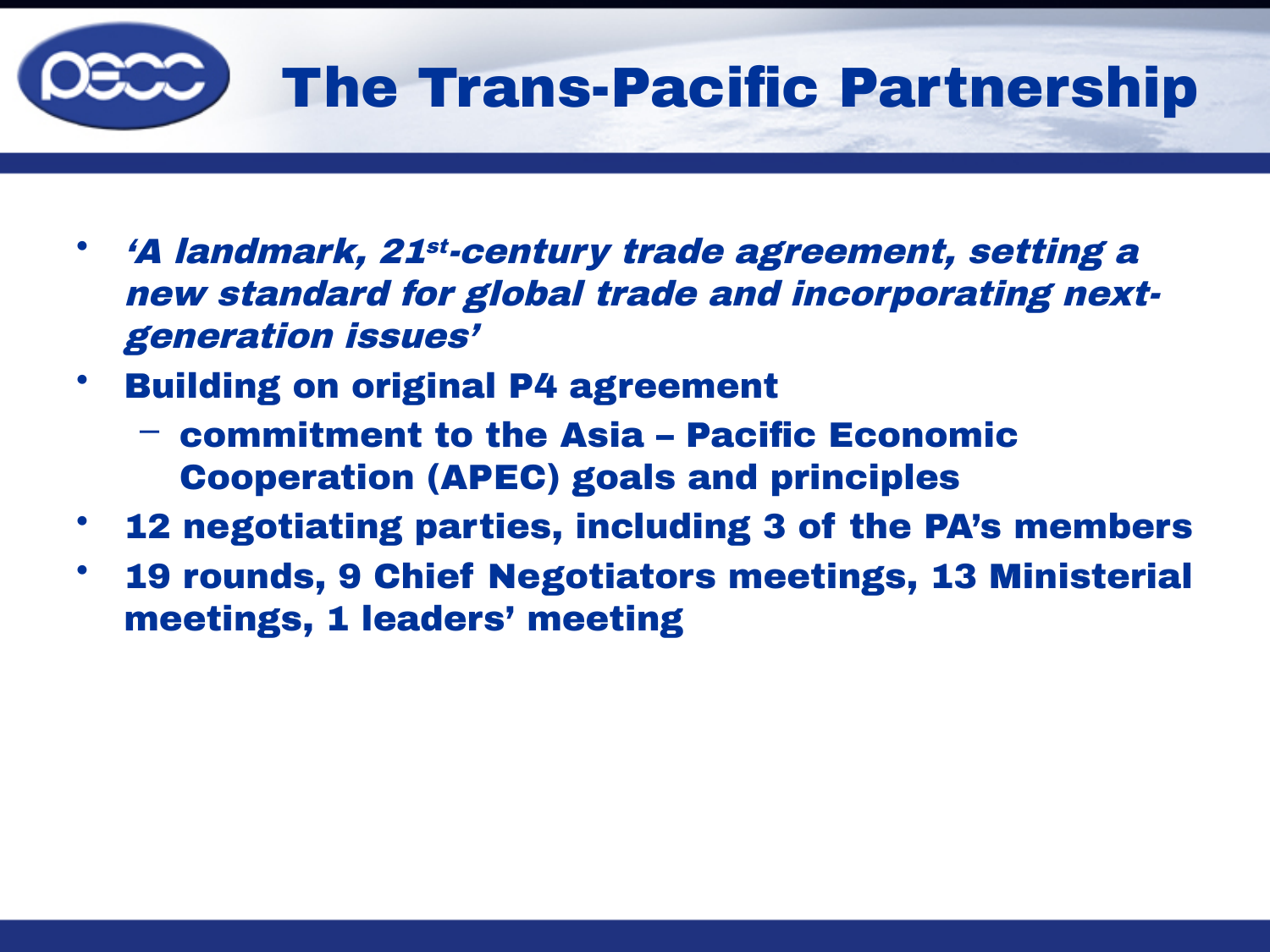

# The Trans-Pacific Partnership
‘A landmark, 21st-century trade agreement, setting a new standard for global trade and incorporating next-generation issues’
Building on original P4 agreement
commitment to the Asia – Pacific Economic Cooperation (APEC) goals and principles
12 negotiating parties, including 3 of the PA’s members
19 rounds, 9 Chief Negotiators meetings, 13 Ministerial meetings, 1 leaders’ meeting